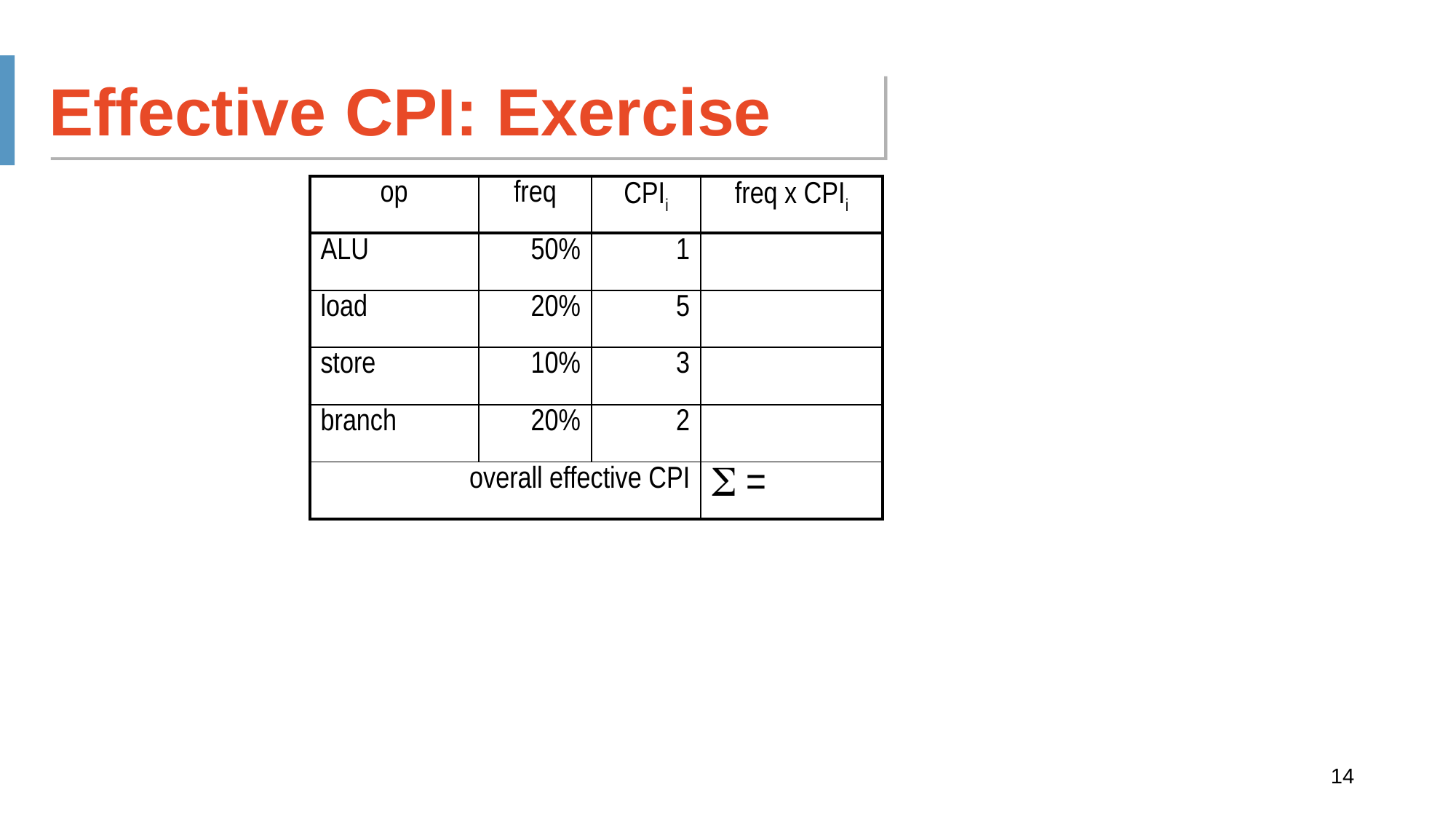

Effective CPI: Exercise

how much faster would the machine be if a better data cache reduced the average load time to 2 cycles?
how much faster, as we use branch prediction to shave a cycle off the branch time?
what if two ALU instructions could be executed at once?
| op | freq | CPIi | freq x CPIi |
| --- | --- | --- | --- |
| ALU | 50% | 1 |  |
| load | 20% | 5 |  |
| store | 10% | 3 |  |
| branch | 20% | 2 |  |
| overall effective CPI |  |  | Σ = |
14